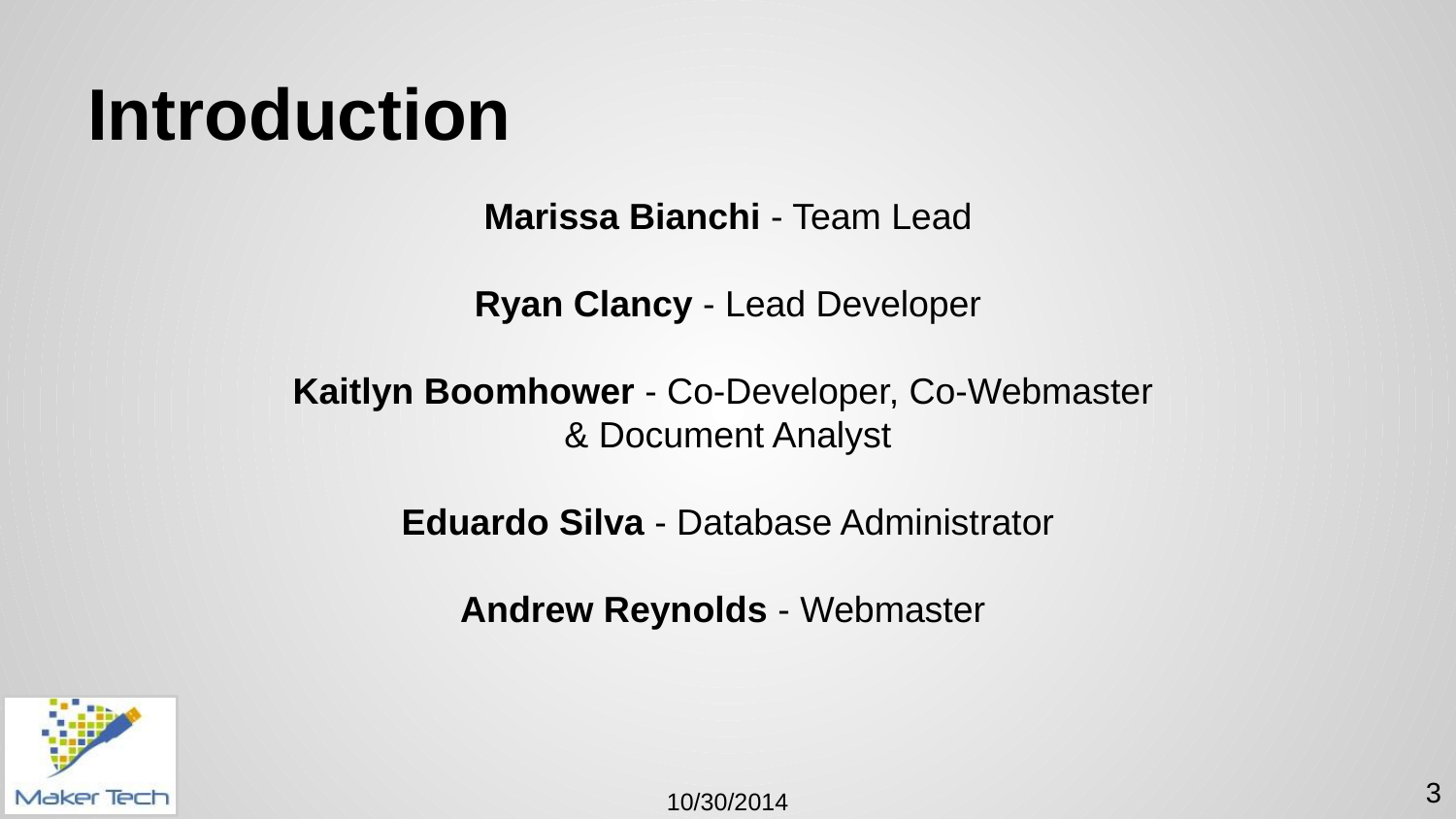

# Introduction
Marissa Bianchi - Team Lead

Ryan Clancy - Lead Developer

Kaitlyn Boomhower - Co-Developer, Co-Webmaster
& Document Analyst

Eduardo Silva - Database Administrator

Andrew Reynolds - Webmaster
3